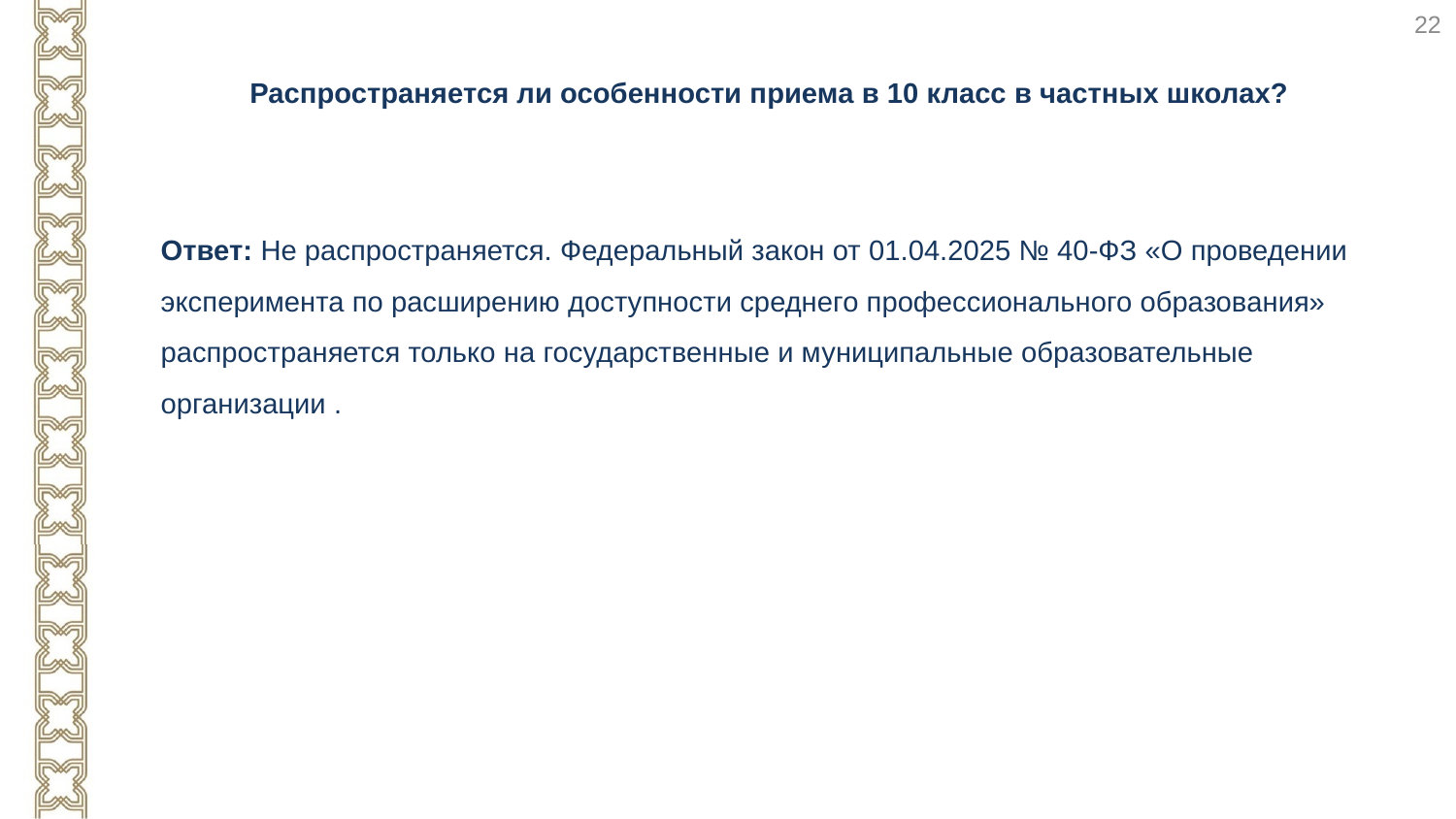

22
Распространяется ли особенности приема в 10 класс в частных школах?
Ответ: Не распространяется. Федеральный закон от 01.04.2025 № 40-ФЗ «О проведении эксперимента по расширению доступности среднего профессионального образования» распространяется только на государственные и муниципальные образовательные организации .